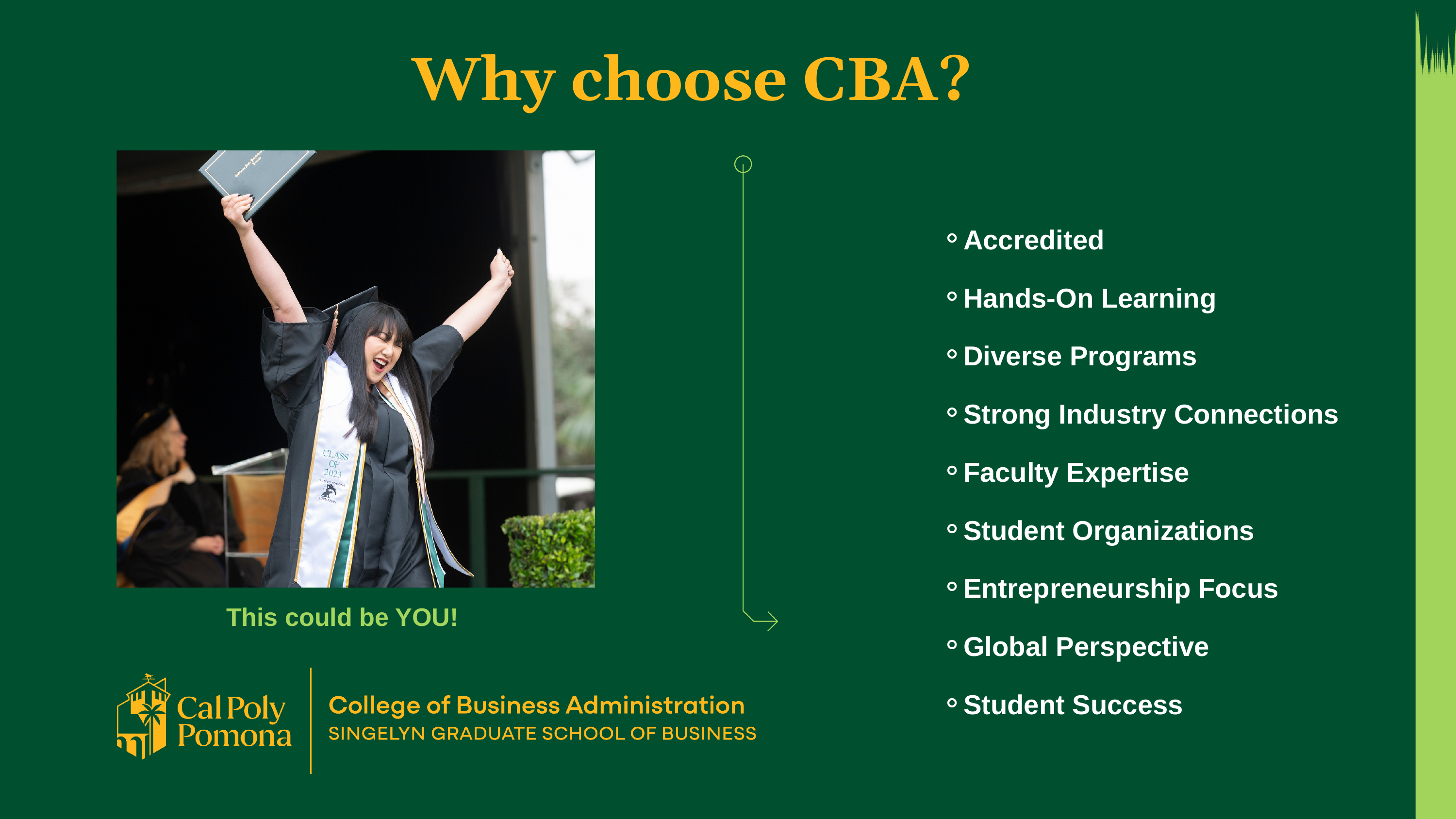

Why choose CBA?

Accredited

Hands-On Learning

Diverse Programs

Strong Industry Connections

Faculty Expertise

Student Organizations

Entrepreneurship Focus

Global Perspective

Student Success

This could be YOU!